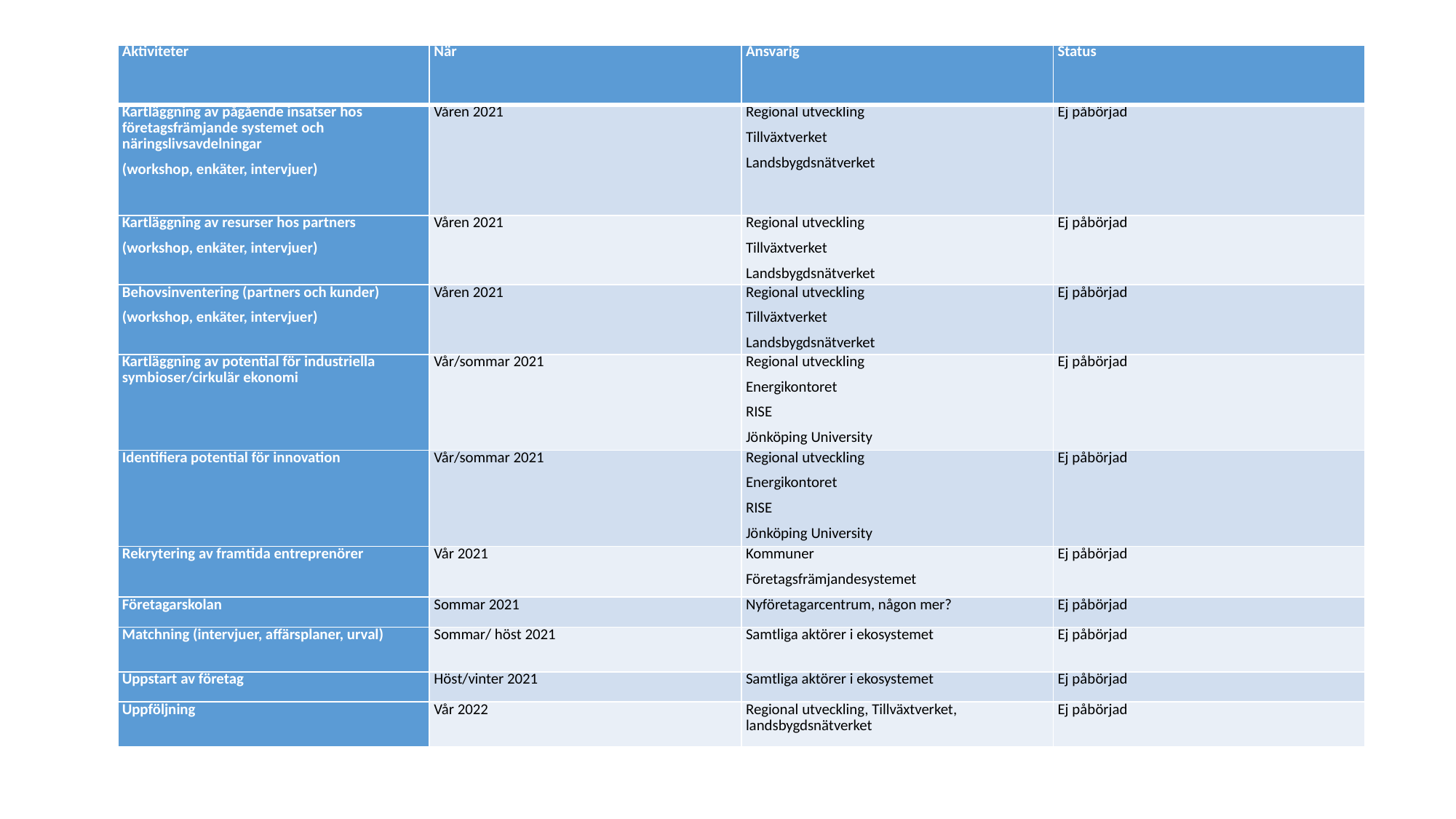

| Aktiviteter | När | Ansvarig | Status |
| --- | --- | --- | --- |
| Kartläggning av pågående insatser hos företagsfrämjande systemet och näringslivsavdelningar (workshop, enkäter, intervjuer) | Våren 2021 | Regional utveckling Tillväxtverket Landsbygdsnätverket | Ej påbörjad |
| Kartläggning av resurser hos partners (workshop, enkäter, intervjuer) | Våren 2021 | Regional utveckling Tillväxtverket Landsbygdsnätverket | Ej påbörjad |
| Behovsinventering (partners och kunder) (workshop, enkäter, intervjuer) | Våren 2021 | Regional utveckling Tillväxtverket Landsbygdsnätverket | Ej påbörjad |
| Kartläggning av potential för industriella symbioser/cirkulär ekonomi | Vår/sommar 2021 | Regional utveckling Energikontoret RISE Jönköping University | Ej påbörjad |
| Identifiera potential för innovation | Vår/sommar 2021 | Regional utveckling Energikontoret RISE Jönköping University | Ej påbörjad |
| Rekrytering av framtida entreprenörer | Vår 2021 | Kommuner Företagsfrämjandesystemet | Ej påbörjad |
| Företagarskolan | Sommar 2021 | Nyföretagarcentrum, någon mer? | Ej påbörjad |
| Matchning (intervjuer, affärsplaner, urval) | Sommar/ höst 2021 | Samtliga aktörer i ekosystemet | Ej påbörjad |
| Uppstart av företag | Höst/vinter 2021 | Samtliga aktörer i ekosystemet | Ej påbörjad |
| Uppföljning | Vår 2022 | Regional utveckling, Tillväxtverket, landsbygdsnätverket | Ej påbörjad |